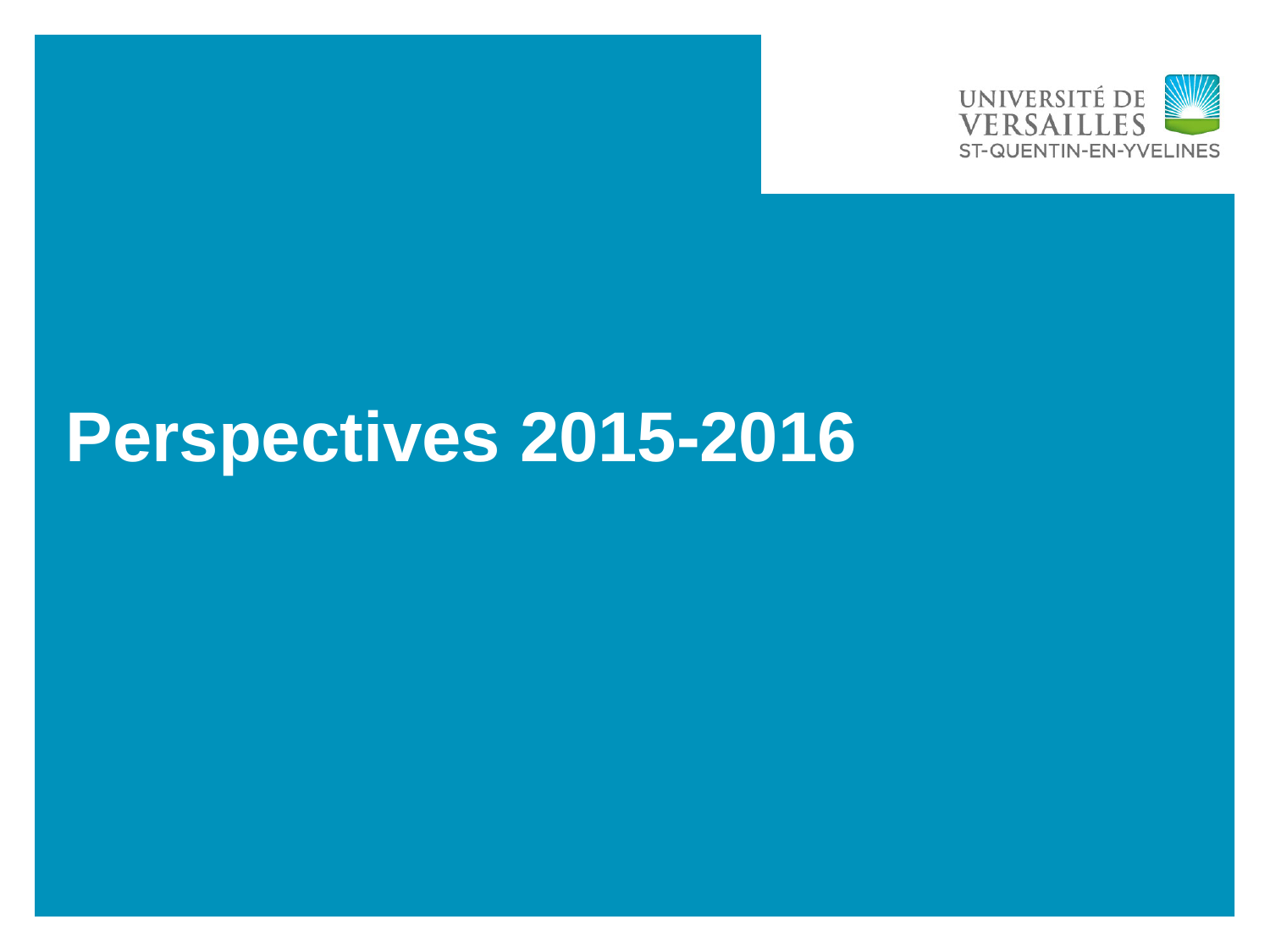

# Perspectives 2015-2016

17
NOM DE LA PRÉSENTATION
18/05/2015 -